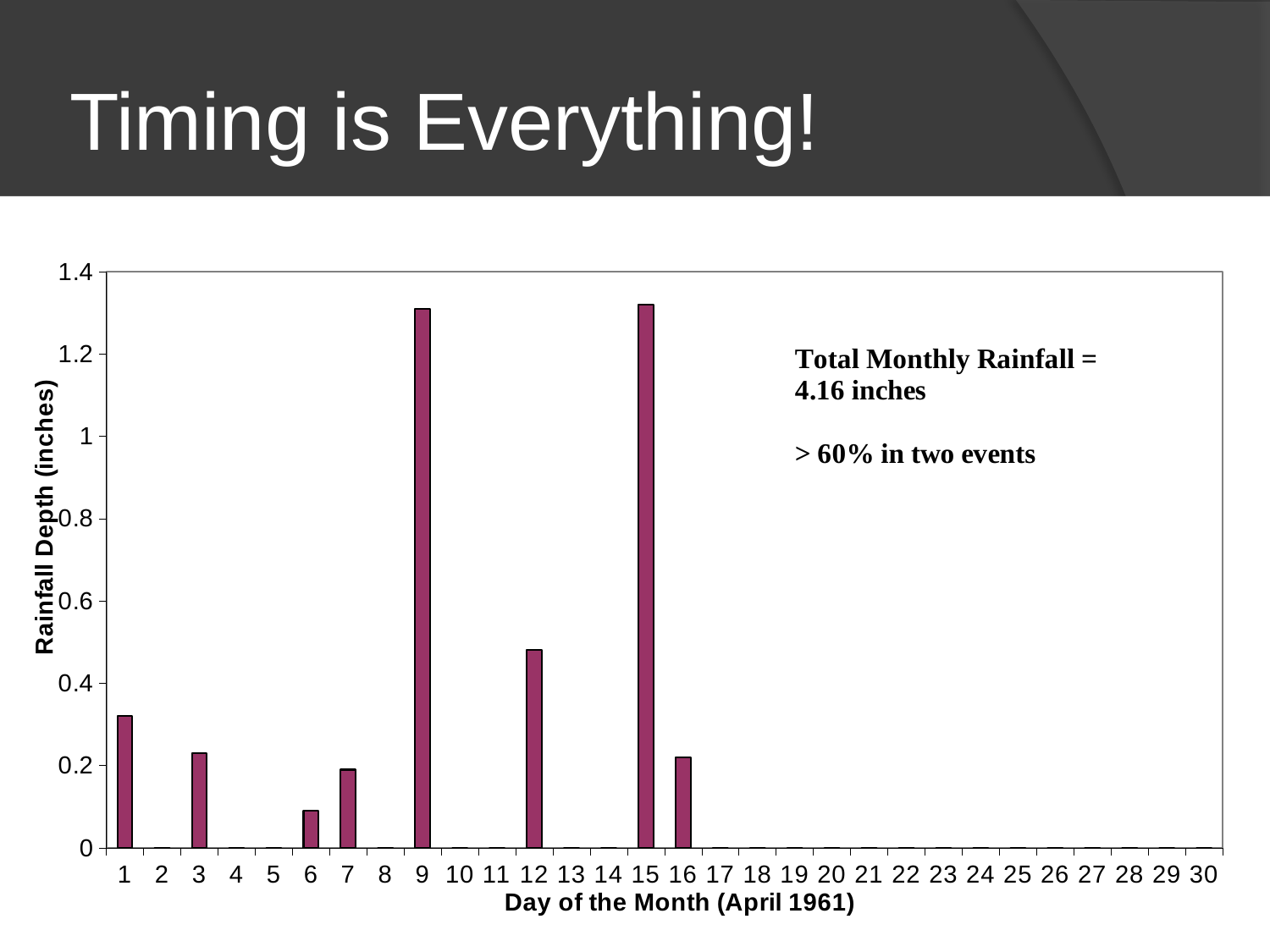

# Timing is Everything!

### Chart

| Category |  |
|---|---|